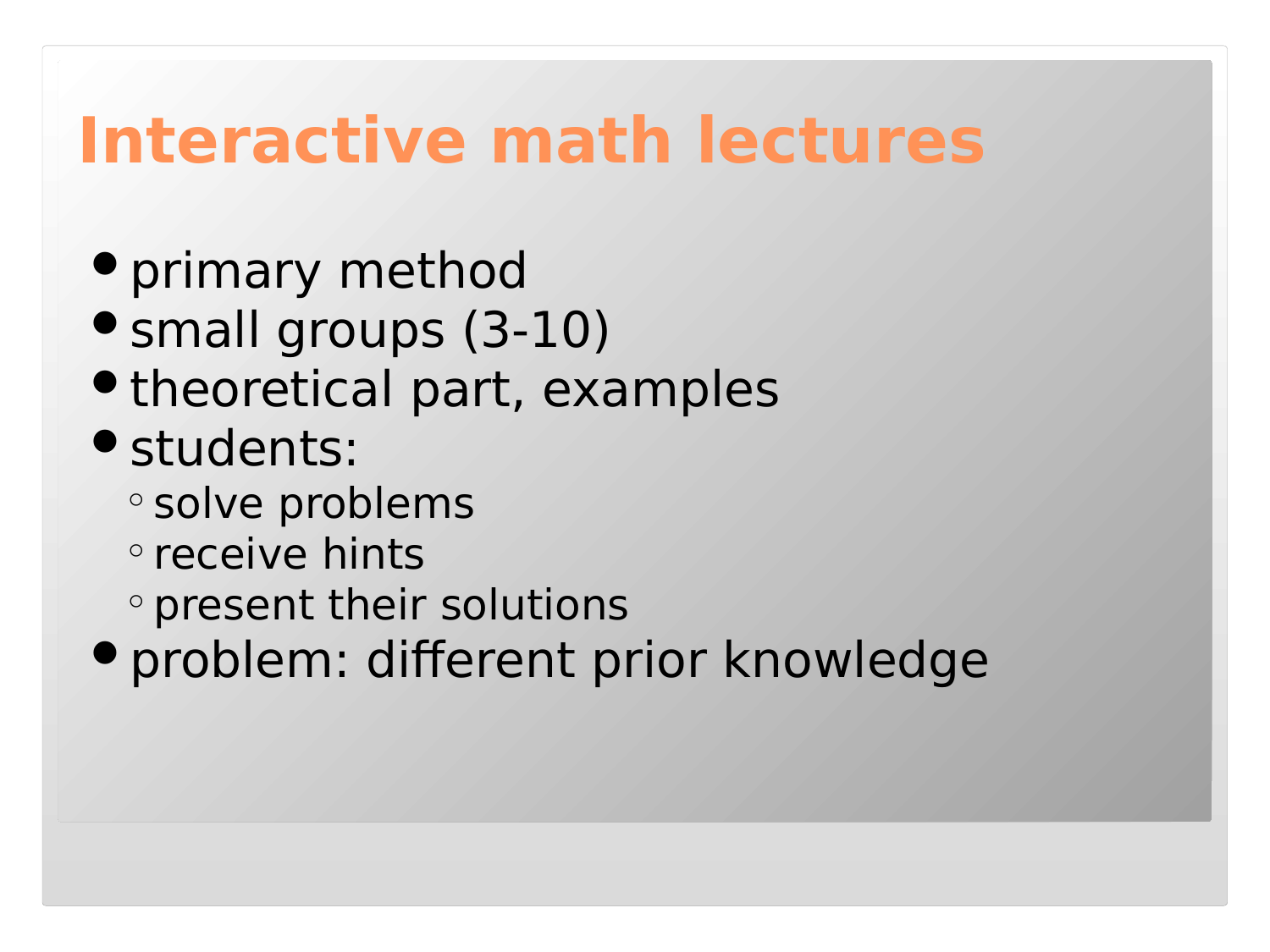

Interactive math lectures
primary method
small groups (3-10)
theoretical part, examples
students:
solve problems
receive hints
present their solutions
problem: different prior knowledge